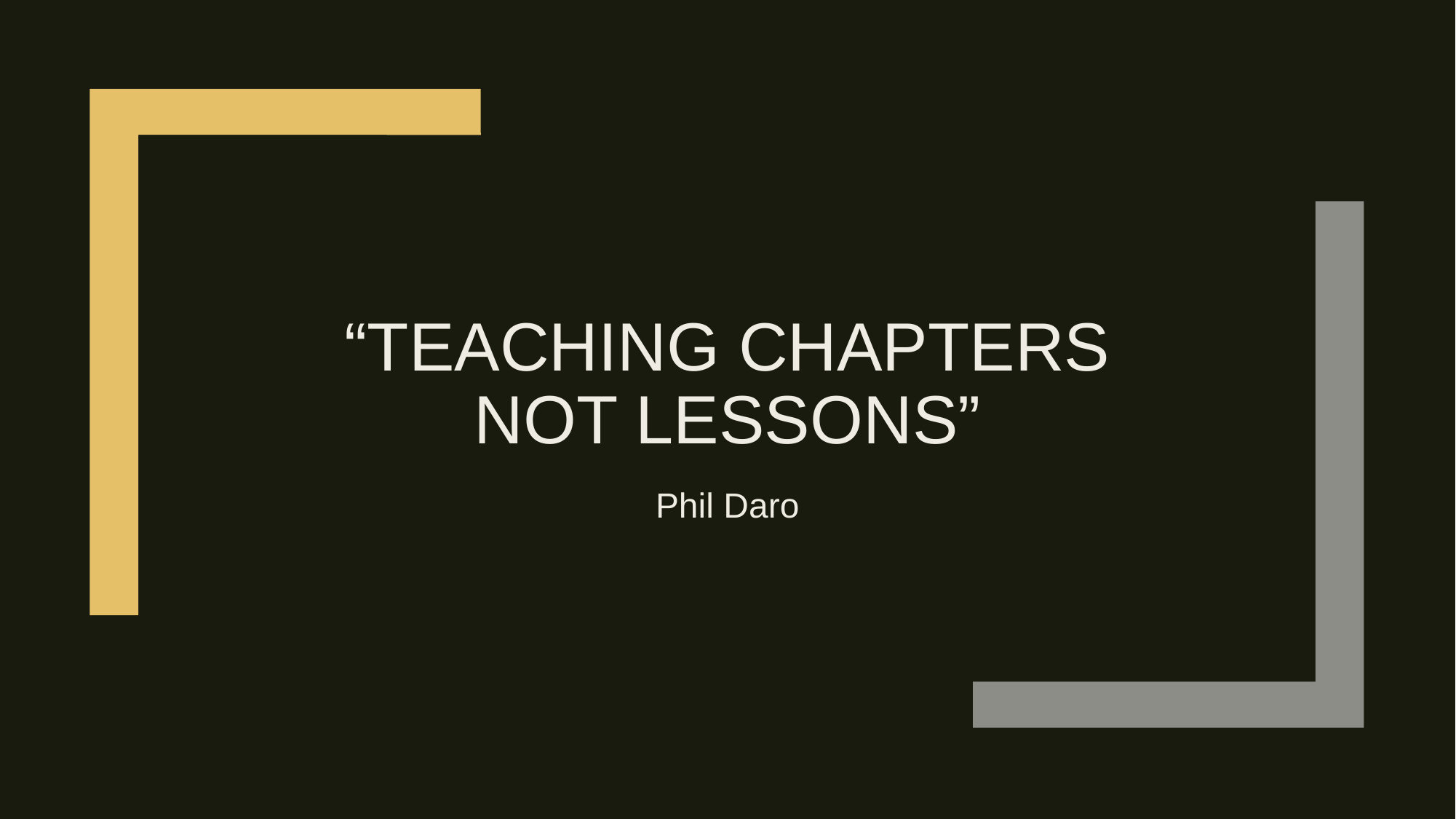

# “Teaching Chapters Not Lessons”
Phil Daro